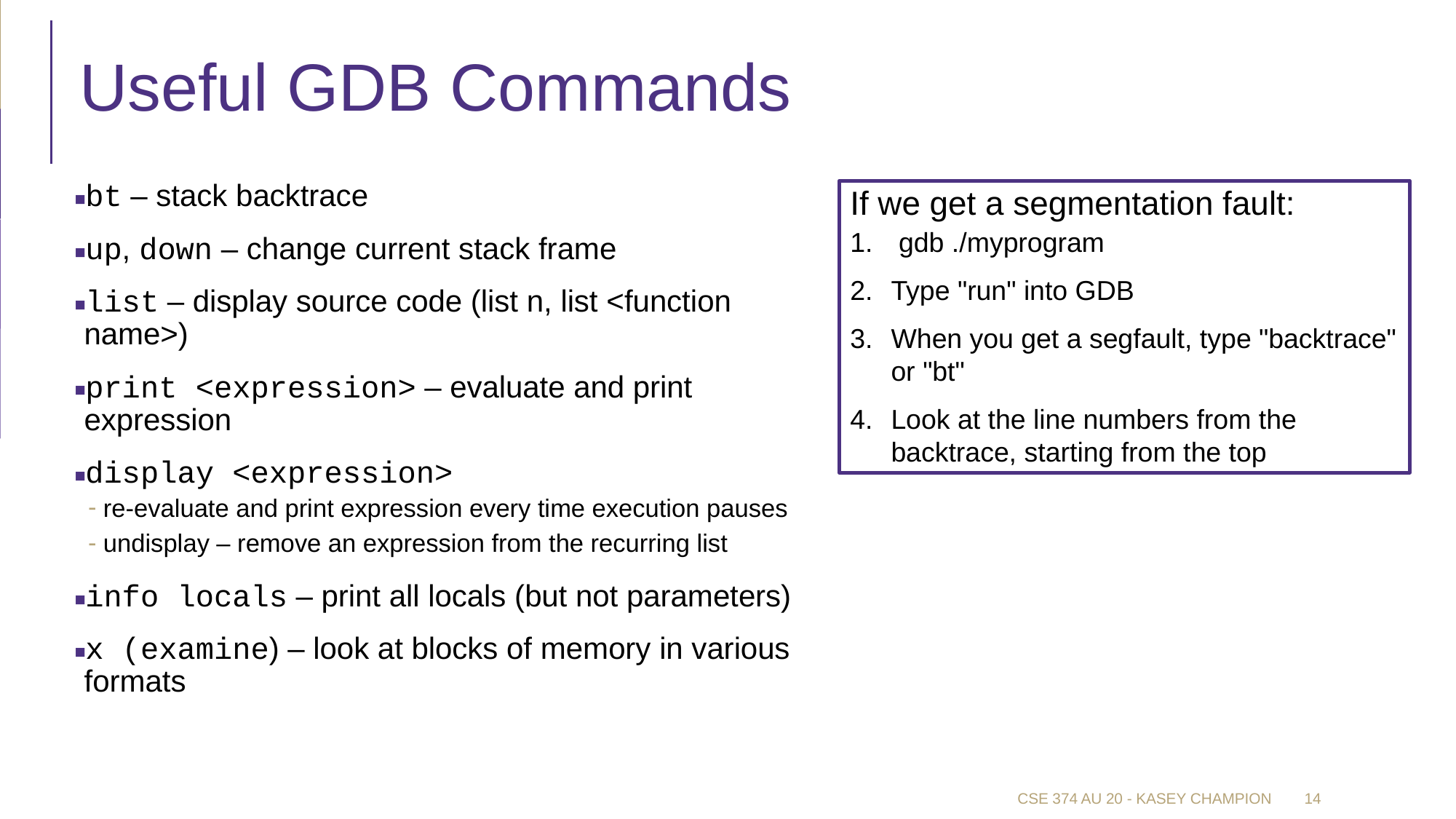

# Useful GDB Commands
bt – stack backtrace
up, down – change current stack frame
list – display source code (list n, list <function name>)
print <expression> – evaluate and print expression
display <expression>
re-evaluate and print expression every time execution pauses
undisplay – remove an expression from the recurring list
info locals – print all locals (but not parameters)
x (examine) – look at blocks of memory in various formats
If we get a segmentation fault:
 gdb ./myprogram
Type "run" into GDB
When you get a segfault, type "backtrace" or "bt"
Look at the line numbers from the backtrace, starting from the top
CSE 374 AU 20 - KASEY CHAMPION
14